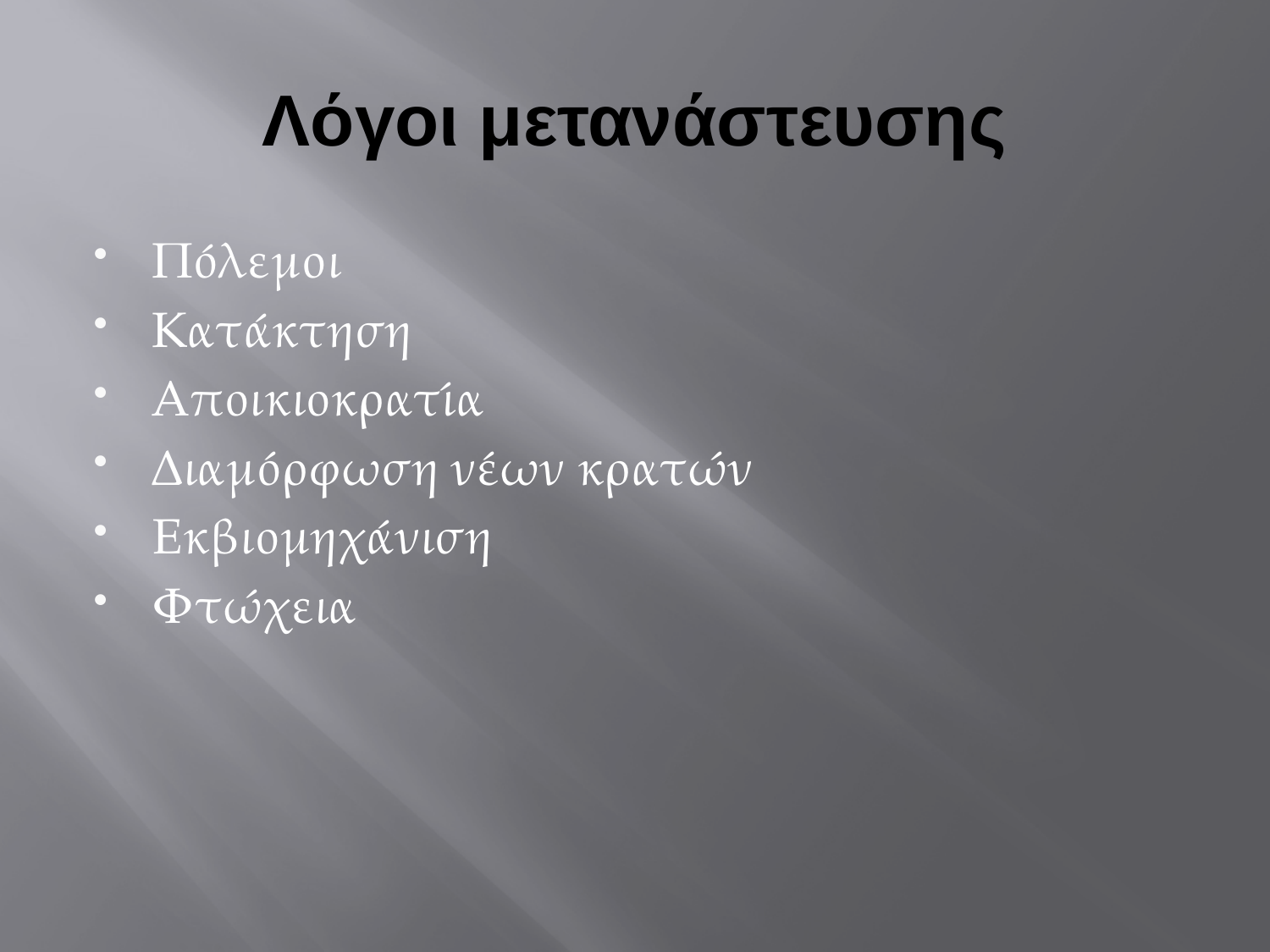

# Λόγοι μετανάστευσης
Πόλεμοι
Κατάκτηση
Αποικιοκρατία
Διαμόρφωση νέων κρατών
Εκβιομηχάνιση
Φτώχεια